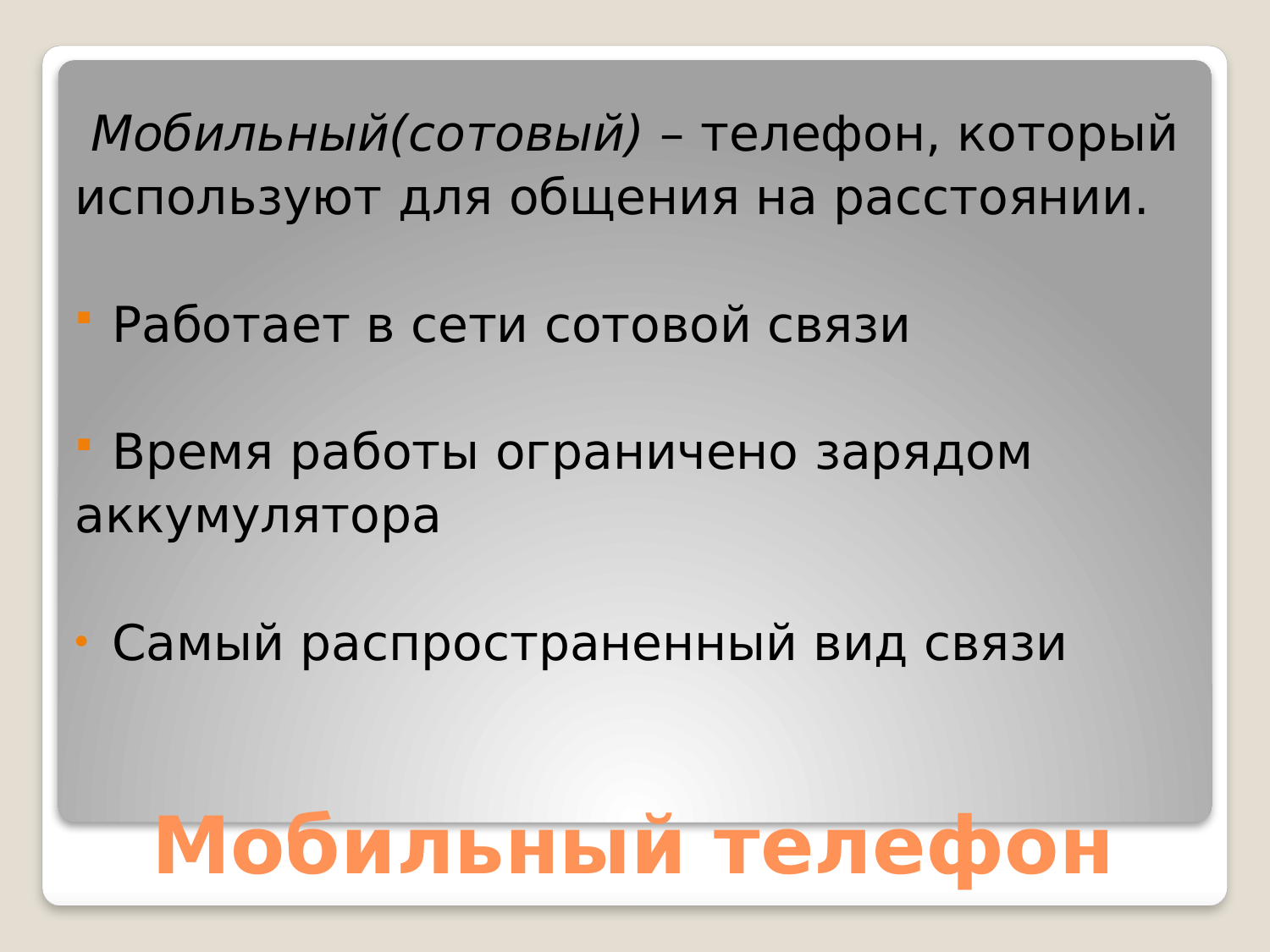

Мобильный(сотовый) – телефон, который
используют для общения на расстоянии.

Работает в сети сотовой связи

Время работы ограничено зарядом
аккумулятора

Самый распространенный вид связи
# Мобильный телефон